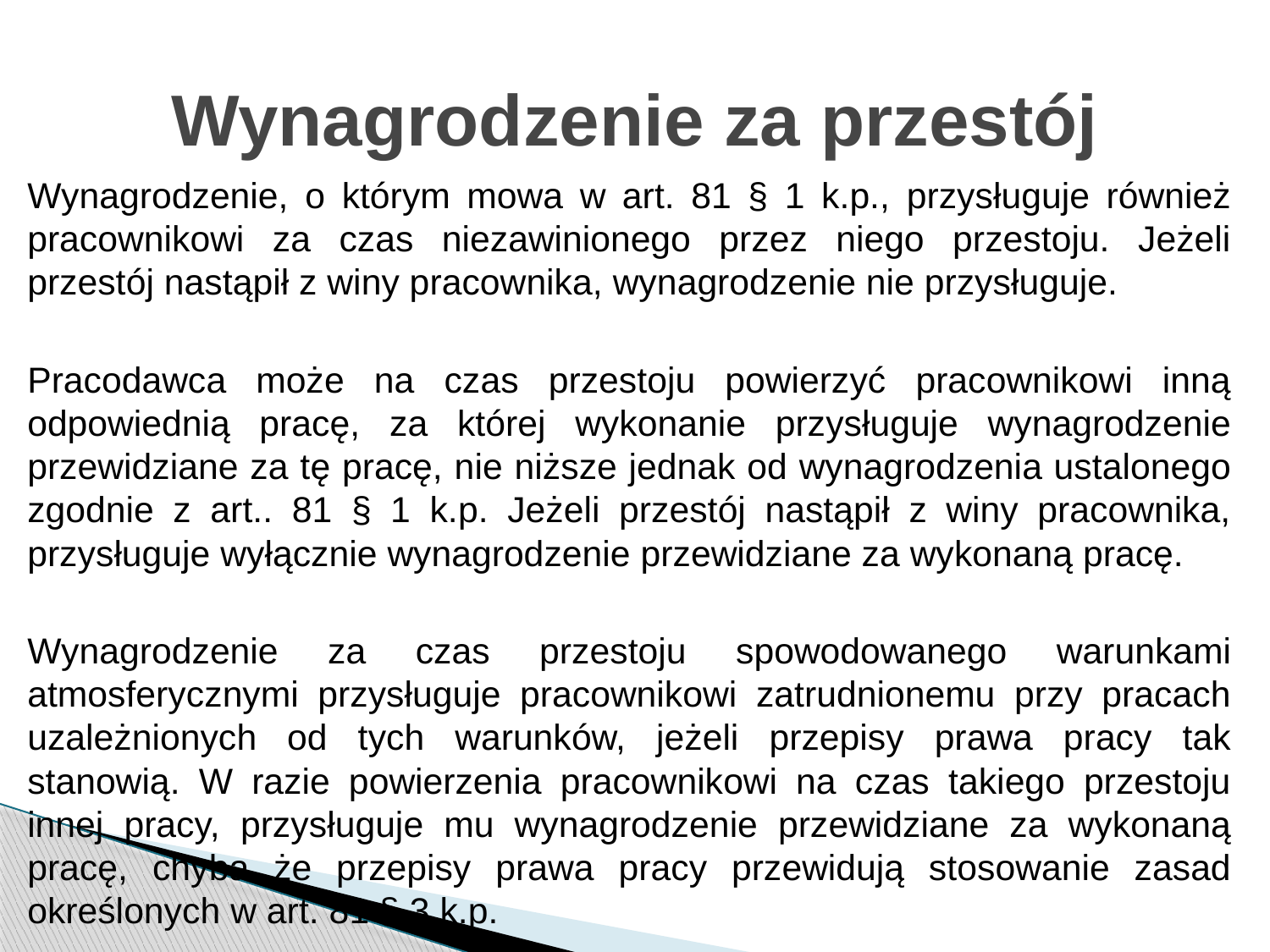

# Wynagrodzenie za przestój
Wynagrodzenie, o którym mowa w art. 81 § 1 k.p., przysługuje również pracownikowi za czas niezawinionego przez niego przestoju. Jeżeli przestój nastąpił z winy pracownika, wynagrodzenie nie przysługuje.

Pracodawca może na czas przestoju powierzyć pracownikowi inną odpowiednią pracę, za której wykonanie przysługuje wynagrodzenie przewidziane za tę pracę, nie niższe jednak od wynagrodzenia ustalonego zgodnie z art.. 81 § 1 k.p. Jeżeli przestój nastąpił z winy pracownika, przysługuje wyłącznie wynagrodzenie przewidziane za wykonaną pracę.

Wynagrodzenie za czas przestoju spowodowanego warunkami atmosferycznymi przysługuje pracownikowi zatrudnionemu przy pracach uzależnionych od tych warunków, jeżeli przepisy prawa pracy tak stanowią. W razie powierzenia pracownikowi na czas takiego przestoju innej pracy, przysługuje mu wynagrodzenie przewidziane za wykonaną pracę, chyba że przepisy prawa pracy przewidują stosowanie zasad określonych w art. 81 § 3 k.p.